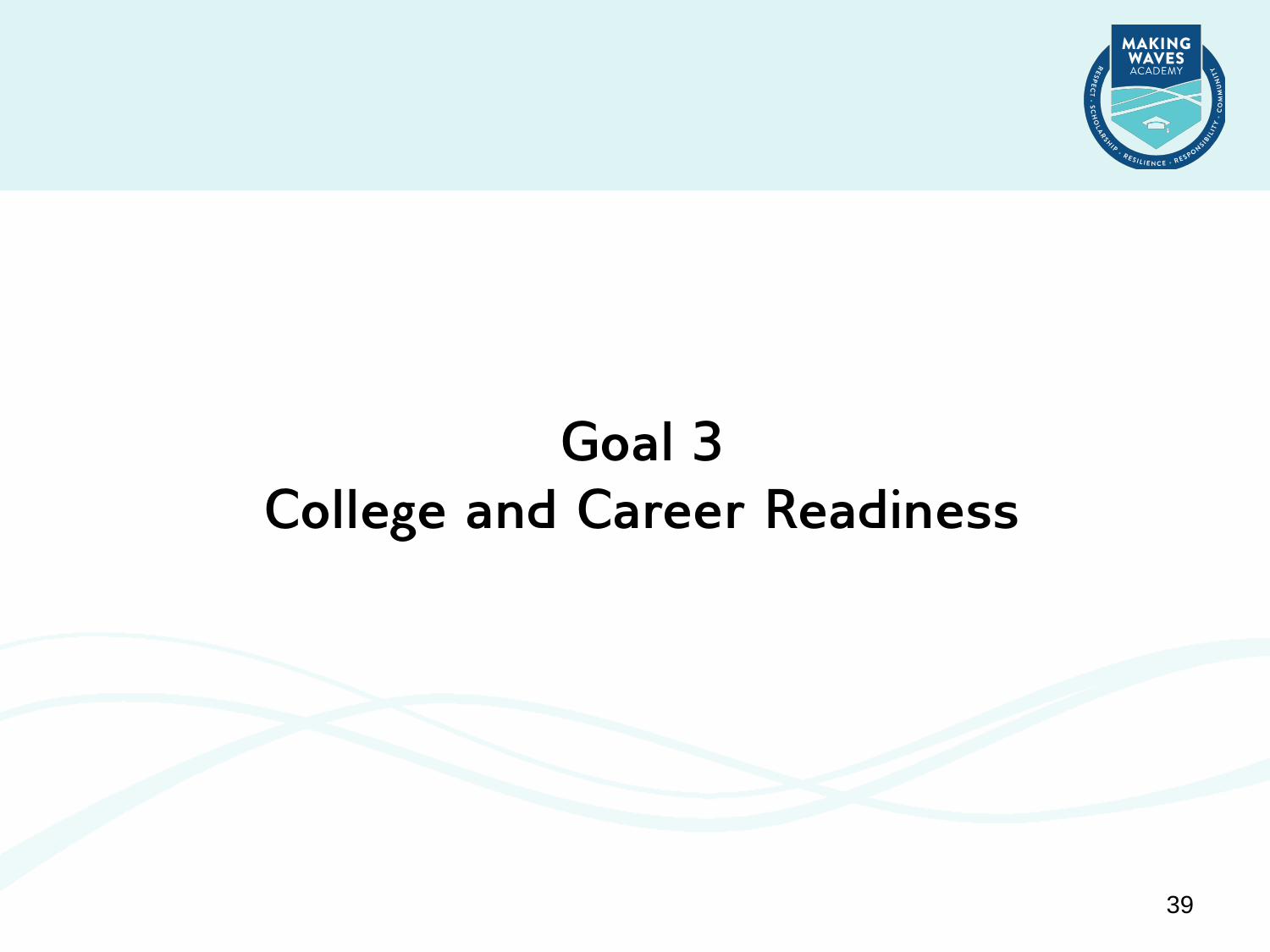

Goal 3
College and Career Readiness

39